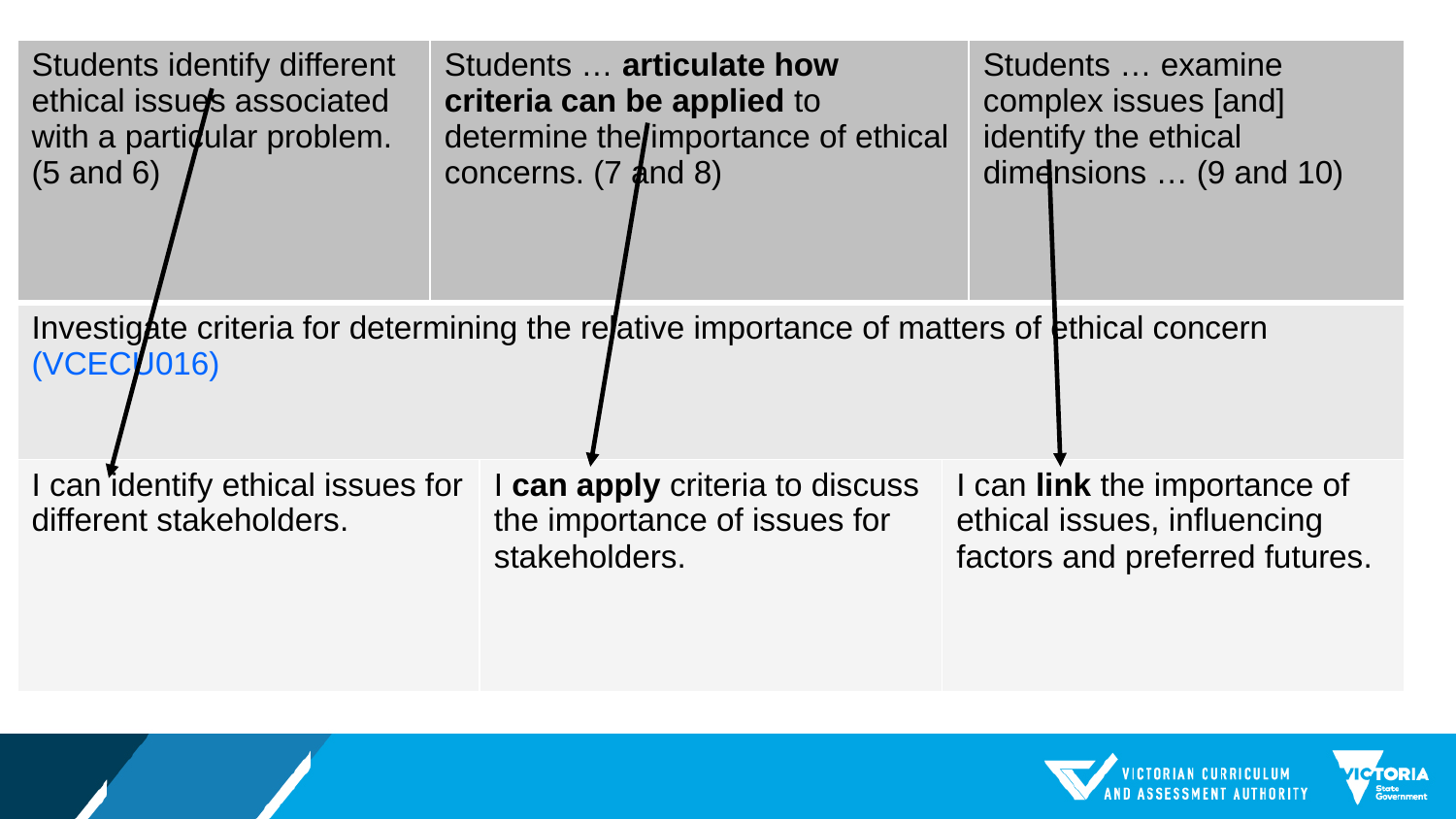

| Students identify different ethical issues associated with a particular problem.  (5 and 6) | Students … articulate how criteria can be applied to determine the importance of ethical concerns. (7 and 8) | They practice and apply learning strategies, (5 and 6) | They evaluate the effectiveness of a range of learning strategies and select strategies that best meet the requirements of a task. (7 and 8 | Students … examine complex issues [and] identify the ethical dimensions … (9 and 10) |
| --- | --- | --- | --- | --- |
| Investigate criteria for determining the relative importance of matters of ethical concern (VCECU016) |  |  |  |  |
| I can identify ethical issues for different stakeholders. |  | I can apply criteria to discuss the importance of issues for stakeholders. | I can link the importance of ethical issues, influencing factors and preferred futures. |  |